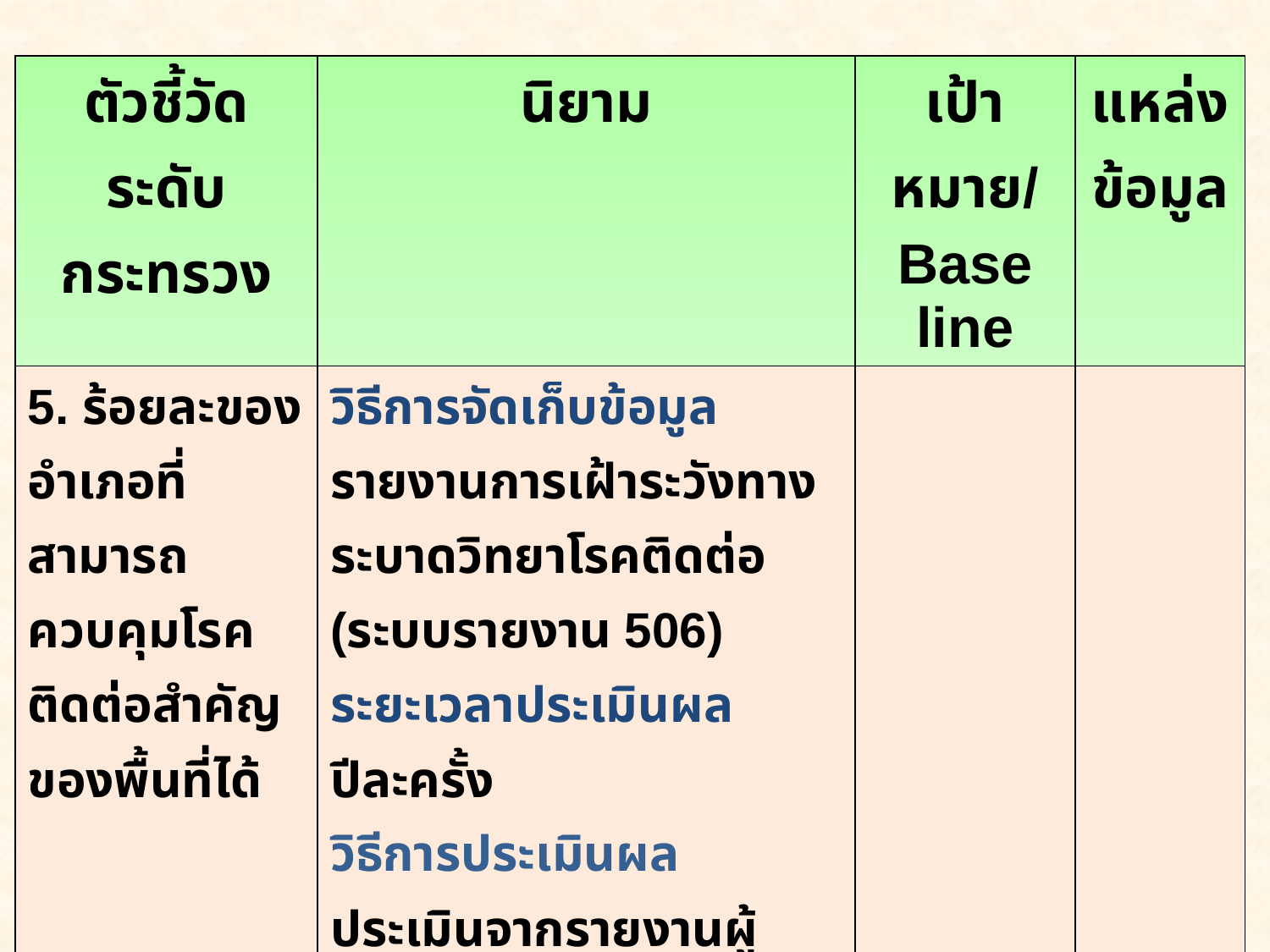

| ตัวชี้วัด ระดับกระทรวง | นิยาม | เป้าหมาย/ Base line | แหล่ง ข้อมูล |
| --- | --- | --- | --- |
| 5. ร้อยละของอำเภอที่สามารถควบคุมโรคติดต่อสำคัญของพื้นที่ได้ | วิธีการจัดเก็บข้อมูล รายงานการเฝ้าระวังทางระบาดวิทยาโรคติดต่อ (ระบบรายงาน 506) ระยะเวลาประเมินผล ปีละครั้ง วิธีการประเมินผล ประเมินจากรายงานผู้ป่วยโรคหัด และโรคไข้เลือดออก ในระบบเฝ้าระวังทาง ระบาดวิทยา (รายงาน 506) |  |  |